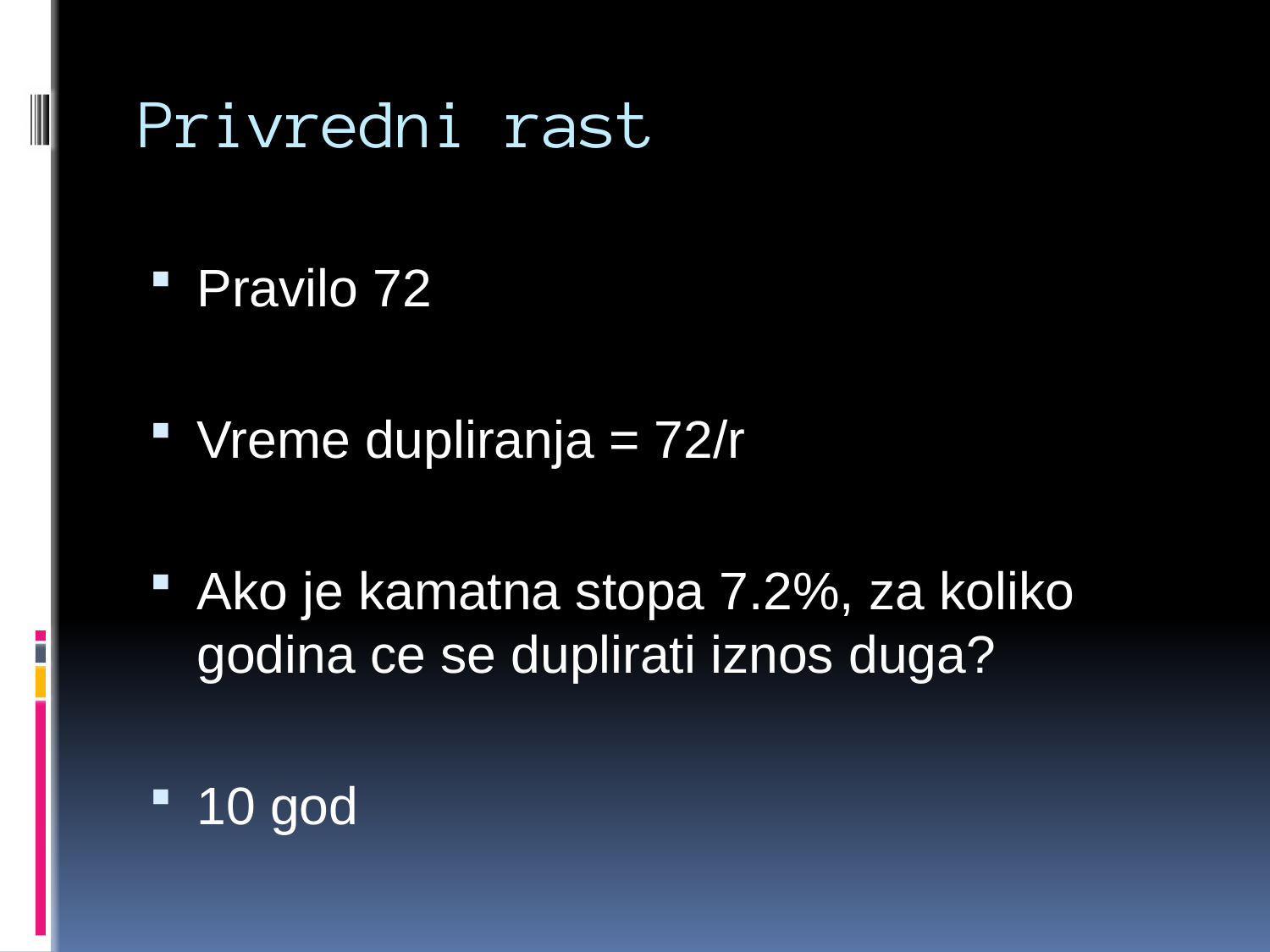

# Privredni rast
Pravilo 72

Vreme dupliranja = 72/r

Ako je kamatna stopa 7.2%, za koliko godina ce se duplirati iznos duga?

10 god